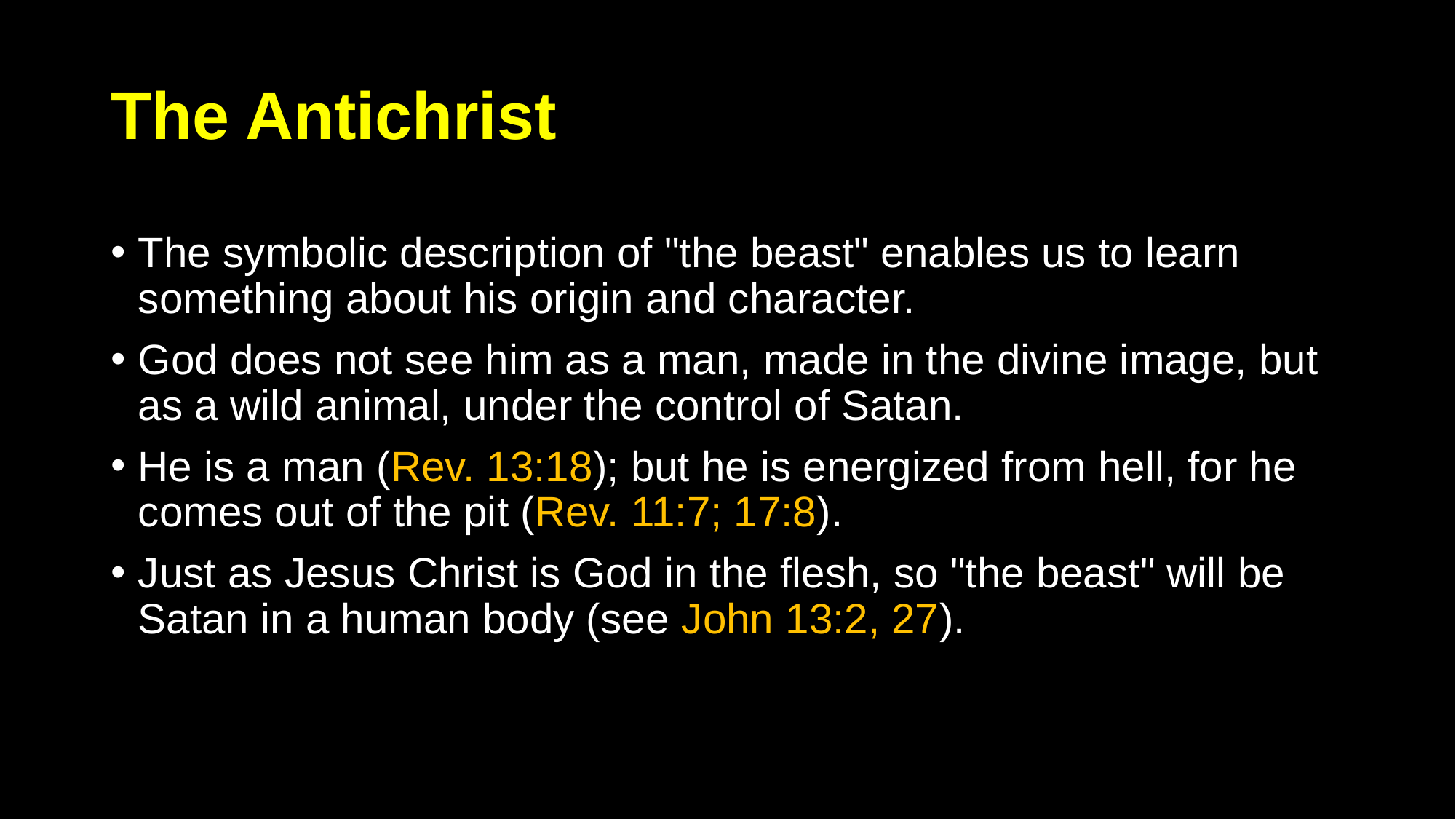

# The Antichrist
Revelation 13:7–8 (AV)
7 And it was given unto him to make war with the saints, and to overcome them: and power was given him over all kindreds, and tongues, and nations. 8 And all that dwell upon the earth shall worship him, whose names are not written in the book of life of the Lamb slain from the foundation of the world.
The symbolic description of "the beast" enables us to learn something about his origin and character.
God does not see him as a man, made in the divine image, but as a wild animal, under the control of Satan.
He is a man (Rev. 13:18); but he is energized from hell, for he comes out of the pit (Rev. 11:7; 17:8).
Just as Jesus Christ is God in the flesh, so "the beast" will be Satan in a human body (see John 13:2, 27).
Revelation 13:7–8 (AV)
7 And it was given unto him to make war with the saints, and to overcome them: and power was given him over all kindreds, and tongues, and nations. 8 And all that dwell upon the earth shall worship him, whose names are not written in the book of life of the Lamb slain from the foundation of the world.
Revelation 13:7–8 (AV)
7 And it was given unto him to make war with the saints, and to overcome them: and power was given him over all kindreds, and tongues, and nations. 8 And all that dwell upon the earth shall worship him, whose names are not written in the book of life of the Lamb slain from the foundation of the world.